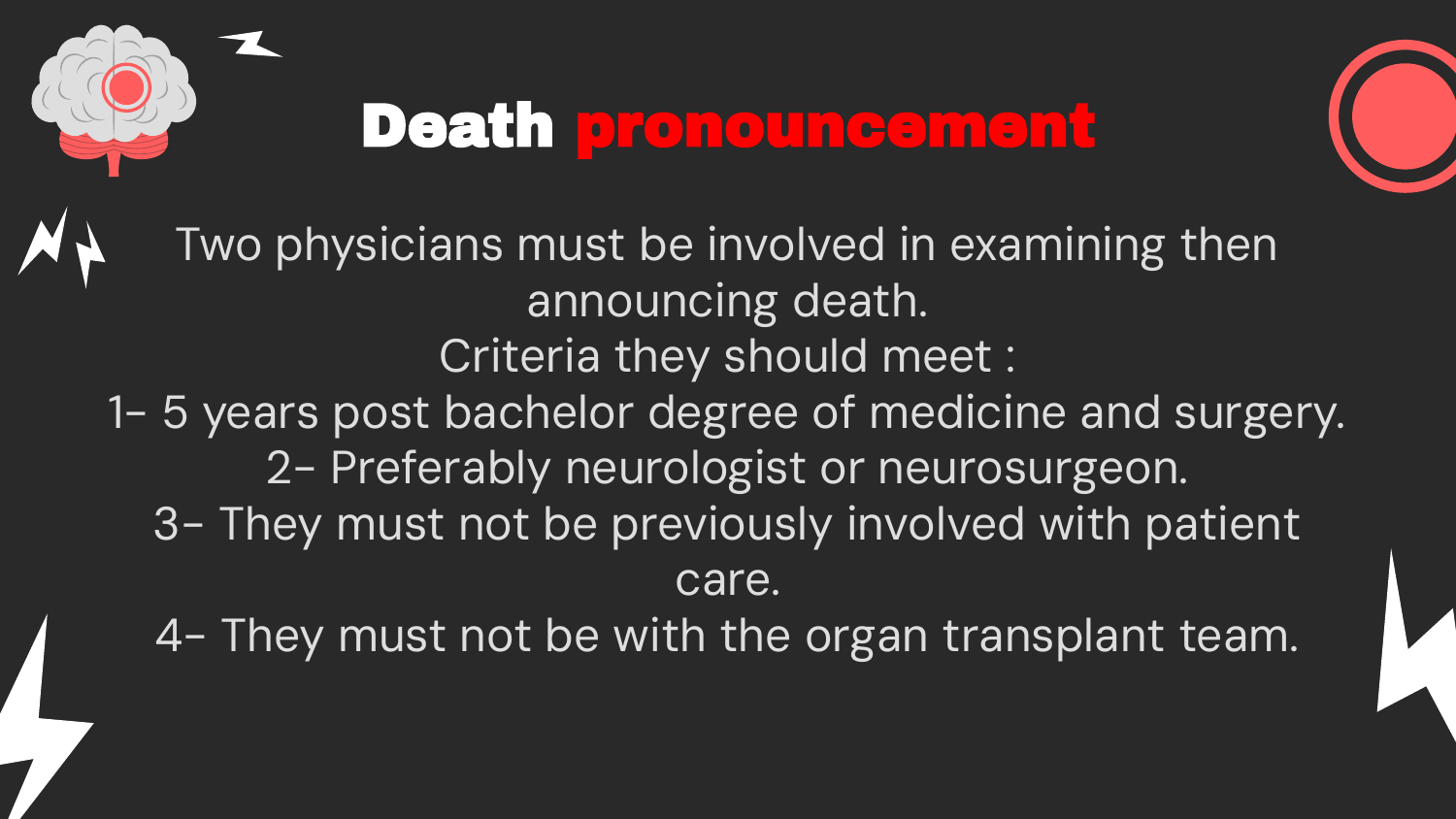

# Death pronouncement
Two physicians must be involved in examining then announcing death.
Criteria they should meet :
1- 5 years post bachelor degree of medicine and surgery.
2- Preferably neurologist or neurosurgeon.
3- They must not be previously involved with patient care.
4- They must not be with the organ transplant team.